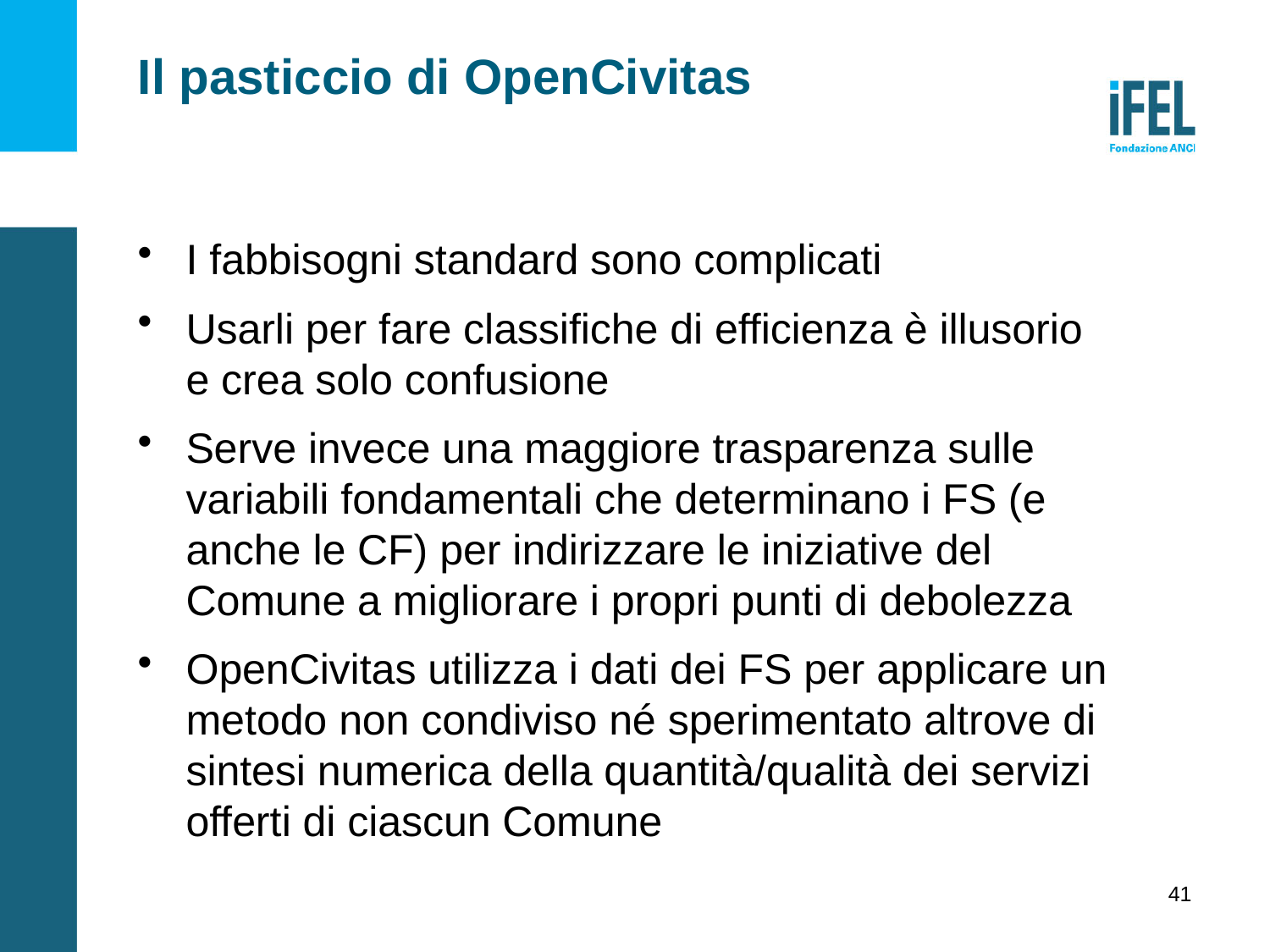

# Il pasticcio di OpenCivitas
I fabbisogni standard sono complicati
Usarli per fare classifiche di efficienza è illusorio e crea solo confusione
Serve invece una maggiore trasparenza sulle variabili fondamentali che determinano i FS (e anche le CF) per indirizzare le iniziative del Comune a migliorare i propri punti di debolezza
OpenCivitas utilizza i dati dei FS per applicare un metodo non condiviso né sperimentato altrove di sintesi numerica della quantità/qualità dei servizi offerti di ciascun Comune
41